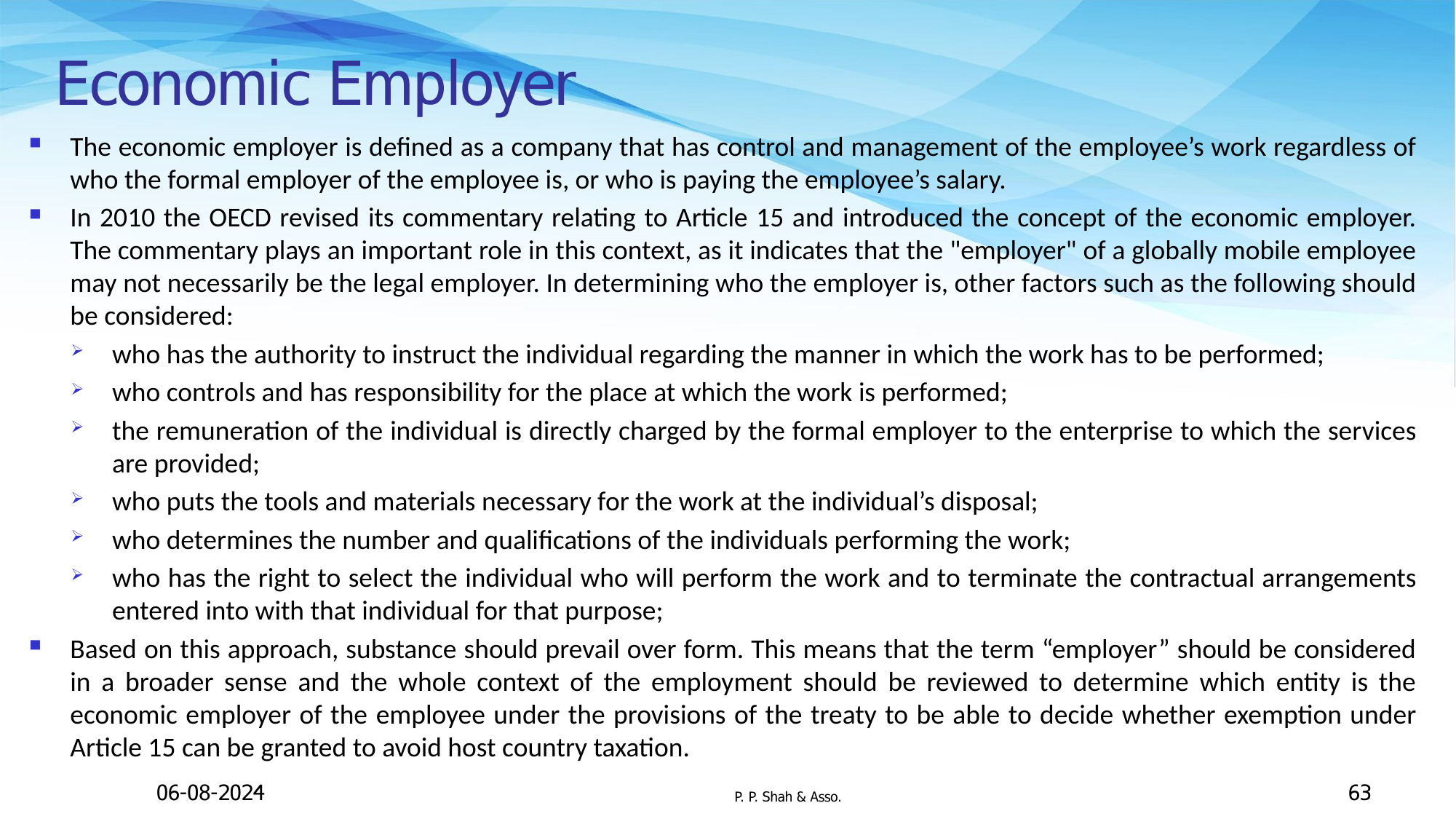

# Economic Employer
The economic employer is defined as a company that has control and management of the employee’s work regardless of who the formal employer of the employee is, or who is paying the employee’s salary.
In 2010 the OECD revised its commentary relating to Article 15 and introduced the concept of the economic employer. The commentary plays an important role in this context, as it indicates that the "employer" of a globally mobile employee may not necessarily be the legal employer. In determining who the employer is, other factors such as the following should be considered:
who has the authority to instruct the individual regarding the manner in which the work has to be performed;
who controls and has responsibility for the place at which the work is performed;
the remuneration of the individual is directly charged by the formal employer to the enterprise to which the services are provided;
who puts the tools and materials necessary for the work at the individual’s disposal;
who determines the number and qualifications of the individuals performing the work;
who has the right to select the individual who will perform the work and to terminate the contractual arrangements entered into with that individual for that purpose;
Based on this approach, substance should prevail over form. This means that the term “employer” should be considered in a broader sense and the whole context of the employment should be reviewed to determine which entity is the economic employer of the employee under the provisions of the treaty to be able to decide whether exemption under Article 15 can be granted to avoid host country taxation.
06-08-2024
P. P. Shah & Asso.
63